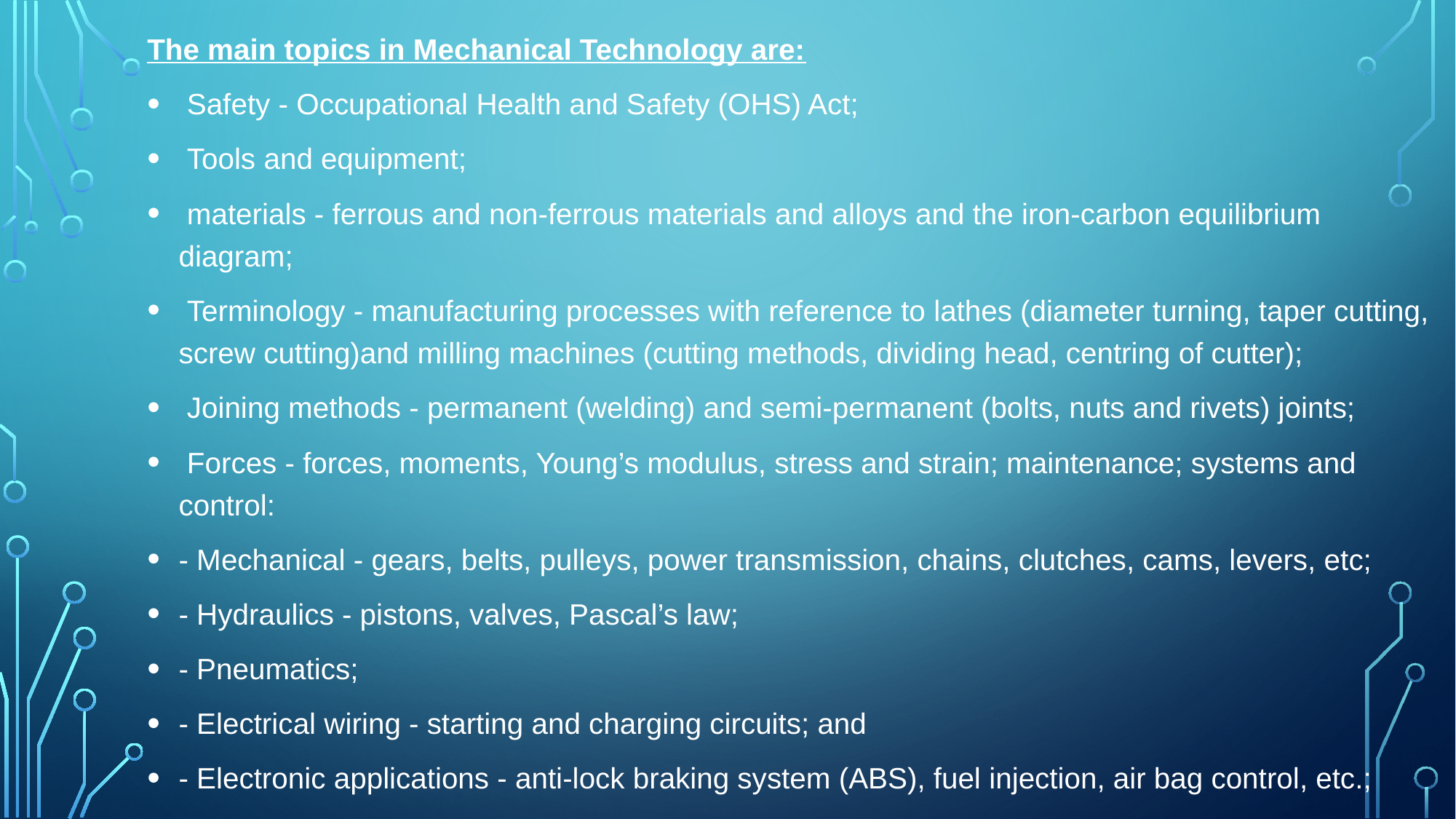

The main topics in Mechanical Technology are:
	 Safety - Occupational Health and Safety (OHS) Act;
	 Tools and equipment;
	 materials - ferrous and non-ferrous materials and alloys and the iron-carbon equilibrium diagram;
	 Terminology - manufacturing processes with reference to lathes (diameter turning, taper cutting, screw cutting)and milling machines (cutting methods, dividing head, centring of cutter);
	 Joining methods - permanent (welding) and semi-permanent (bolts, nuts and rivets) joints;
	 Forces - forces, moments, Young’s modulus, stress and strain; maintenance; systems and control:
- Mechanical - gears, belts, pulleys, power transmission, chains, clutches, cams, levers, etc;
- Hydraulics - pistons, valves, Pascal’s law;
- Pneumatics;
- Electrical wiring - starting and charging circuits; and
- Electronic applications - anti-lock braking system (ABS), fuel injection, air bag control, etc.;